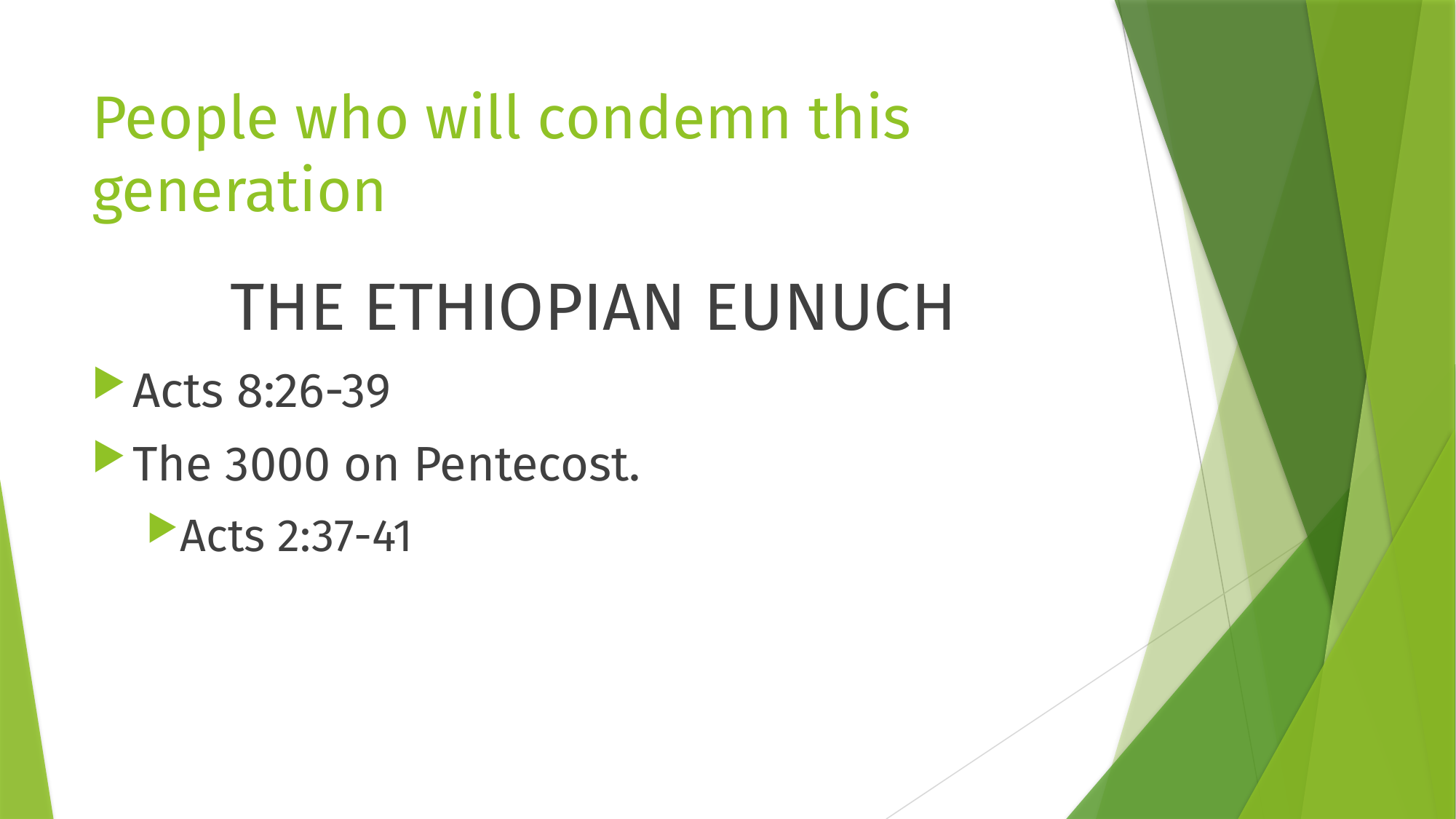

# People who will condemn this generation
THE ETHIOPIAN EUNUCH
Acts 8:26-39
The 3000 on Pentecost.
Acts 2:37-41